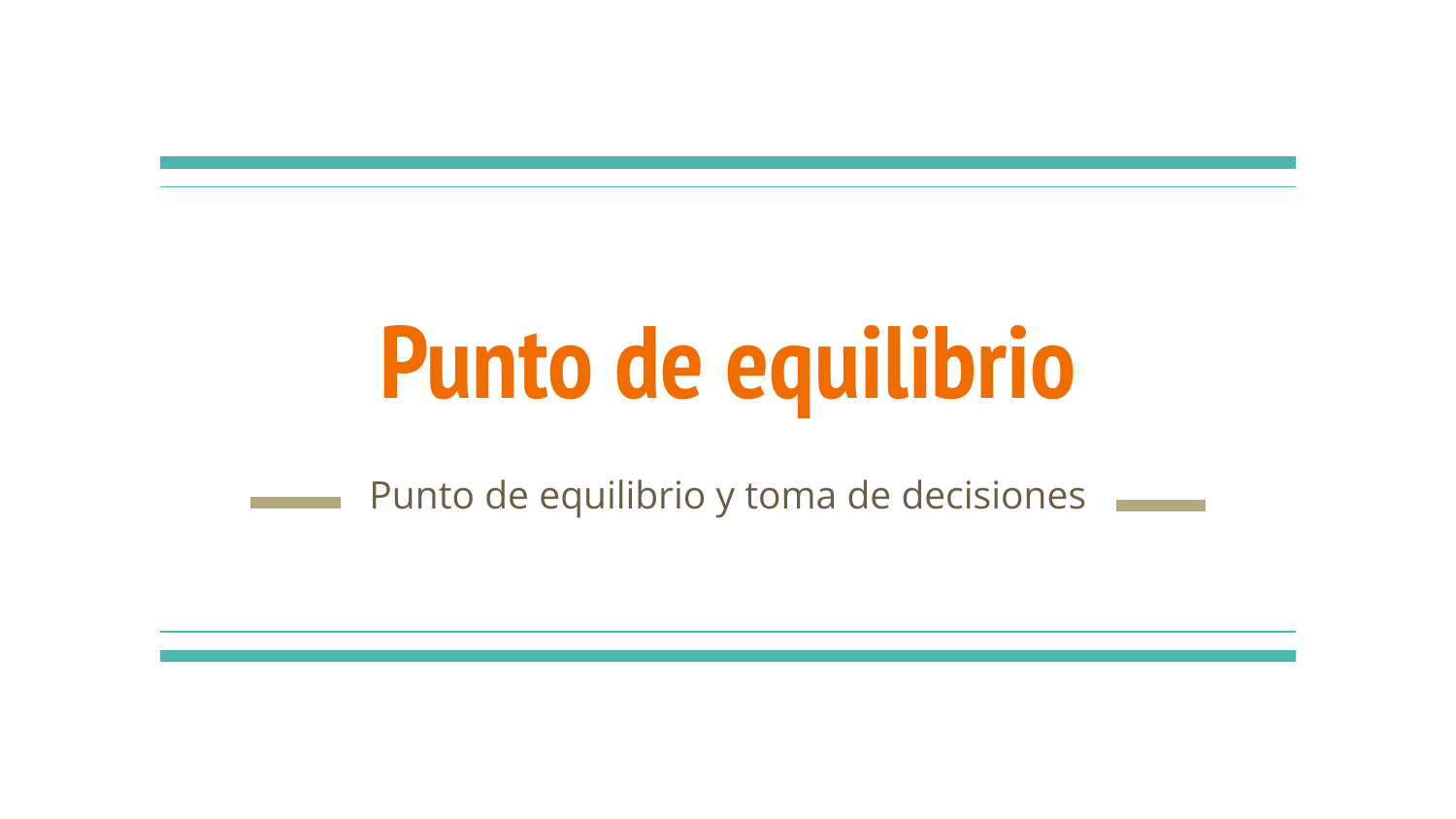

# Punto de equilibrio
Punto de equilibrio y toma de decisiones